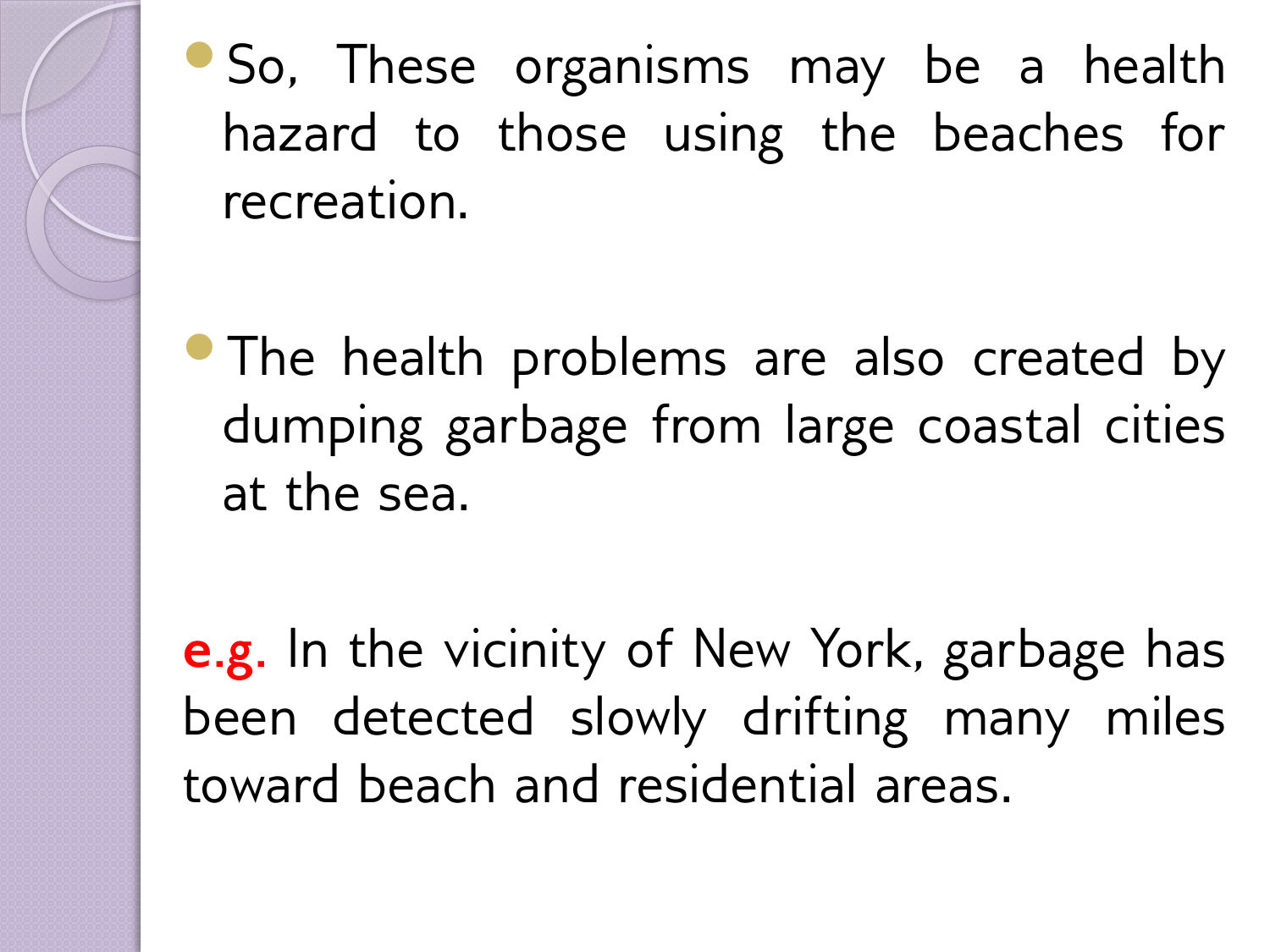

So, These organisms may be a health hazard to those using the beaches for recreation.

The health problems are also created by dumping garbage from large coastal cities at the sea.

e.g. In the vicinity of New York, garbage has been detected slowly drifting many miles toward beach and residential areas.